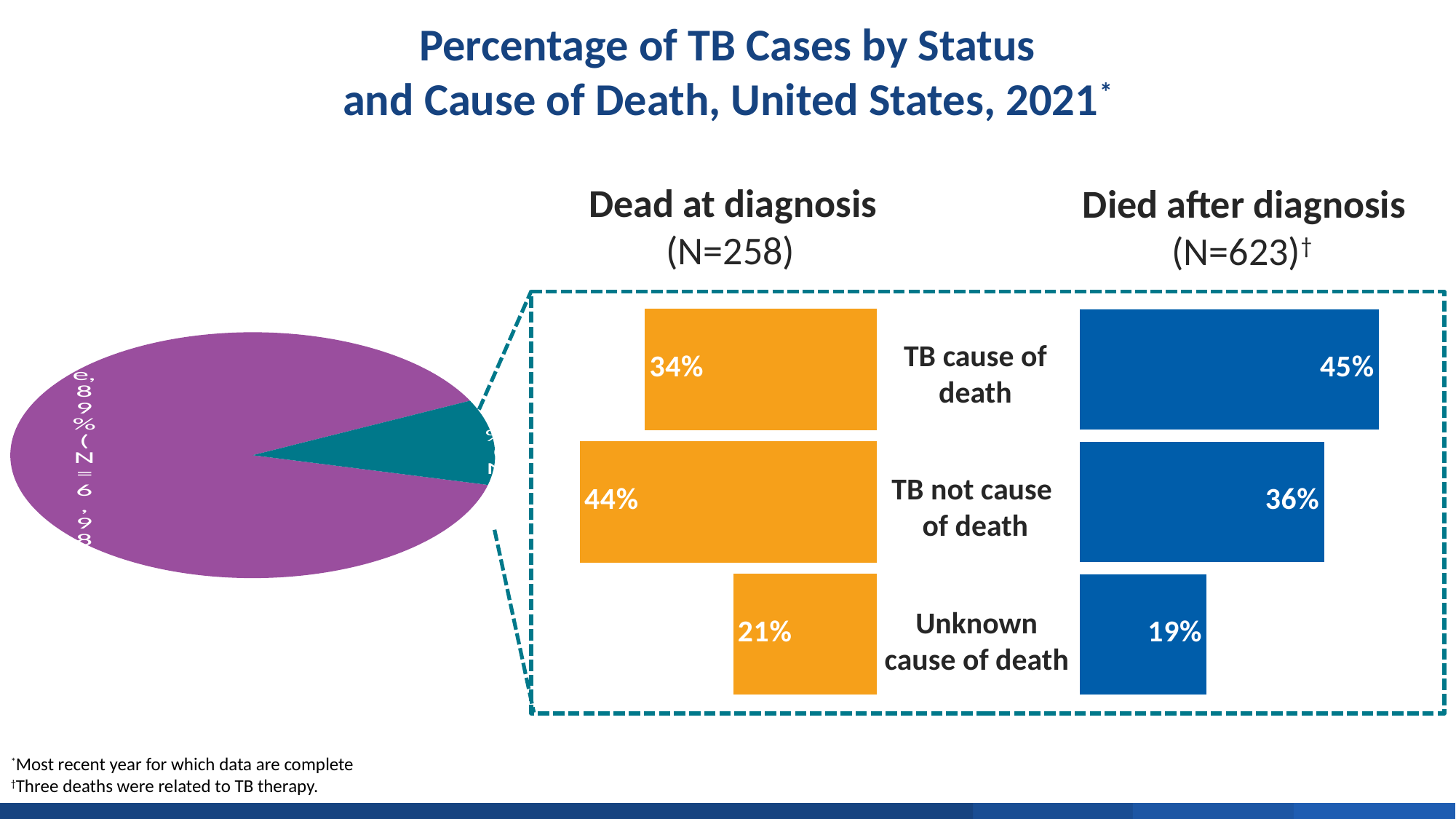

Percentage of TB Cases by Status
and Cause of Death, United States, 2021*
Dead at diagnosis
(N=258)
Died after diagnosis
(N=623)†

### Chart

| Category | Percent |
|---|---|
| Alive | 88.7998982964658 |
| Dead | 11.200101703534198 |

### Chart

| Category |  |
|---|---|
| Unknown cause of death | 0.2131782945736434 |
| TB not cause of death | 0.4418604651162791 |
| TB cause of death | 0.3449612403100775 |

### Chart

| Category |  |
|---|---|
| Unknown cause of death | 0.18940609951845908 |
| TB not cause of death | 0.36436597110754415 |
| TB cause of death | 0.4462279293739968 |
TB cause of death
TB not cause
of death
Unknown cause of death

*Most recent year for which data are complete
†Three deaths were related to TB therapy.